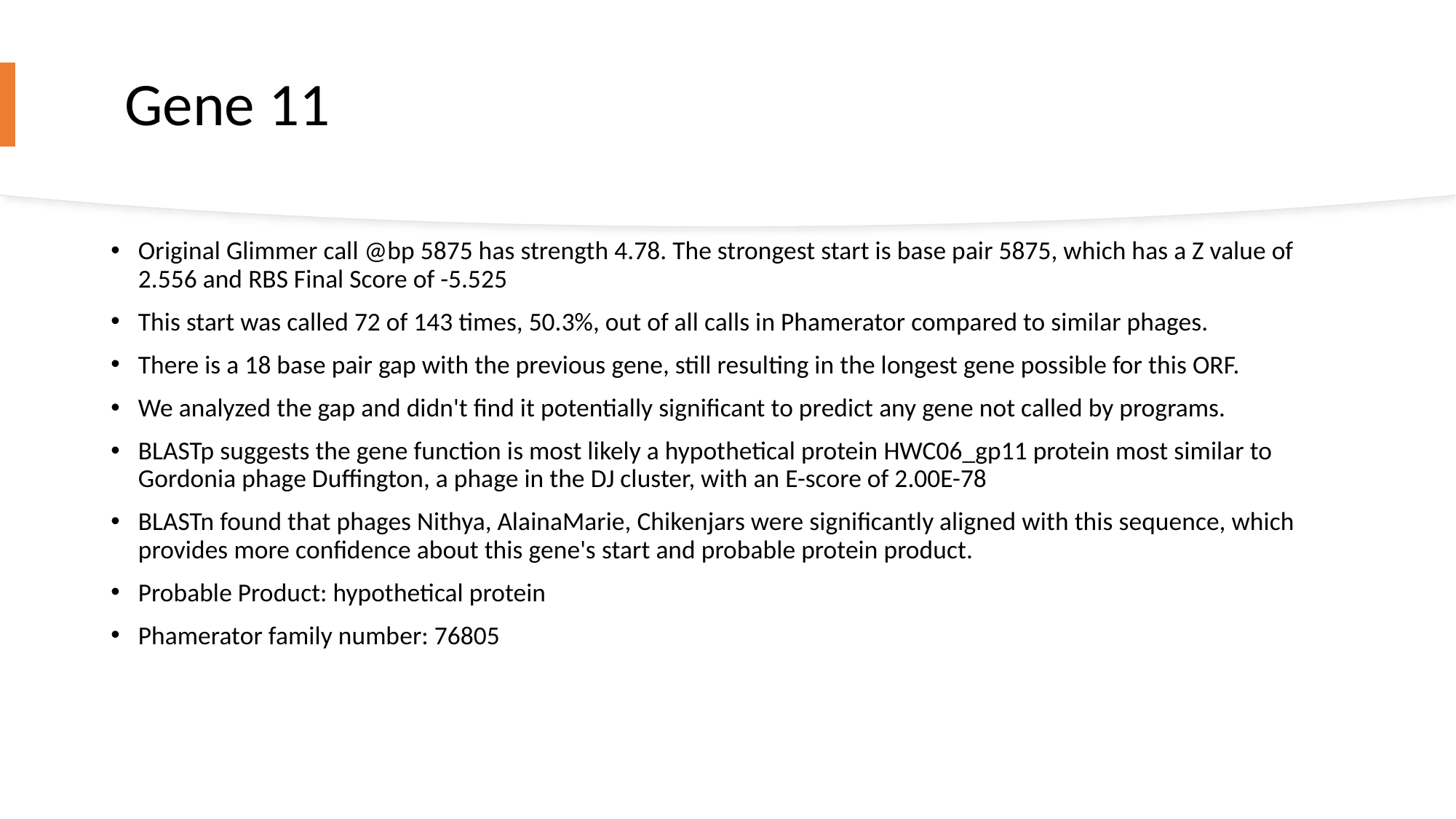

# Gene 11

Original Glimmer call @bp 5875 has strength 4.78. The strongest start is base pair 5875, which has a Z value of 2.556 and RBS Final Score of -5.525
This start was called 72 of 143 times, 50.3%, out of all calls in Phamerator compared to similar phages.
There is a 18 base pair gap with the previous gene, still resulting in the longest gene possible for this ORF.
We analyzed the gap and didn't find it potentially significant to predict any gene not called by programs.
BLASTp suggests the gene function is most likely a hypothetical protein HWC06_gp11 protein most similar to Gordonia phage Duffington, a phage in the DJ cluster, with an E-score of 2.00E-78
BLASTn found that phages Nithya, AlainaMarie, Chikenjars were significantly aligned with this sequence, which provides more confidence about this gene's start and probable protein product.
Probable Product: hypothetical protein
Phamerator family number: 76805